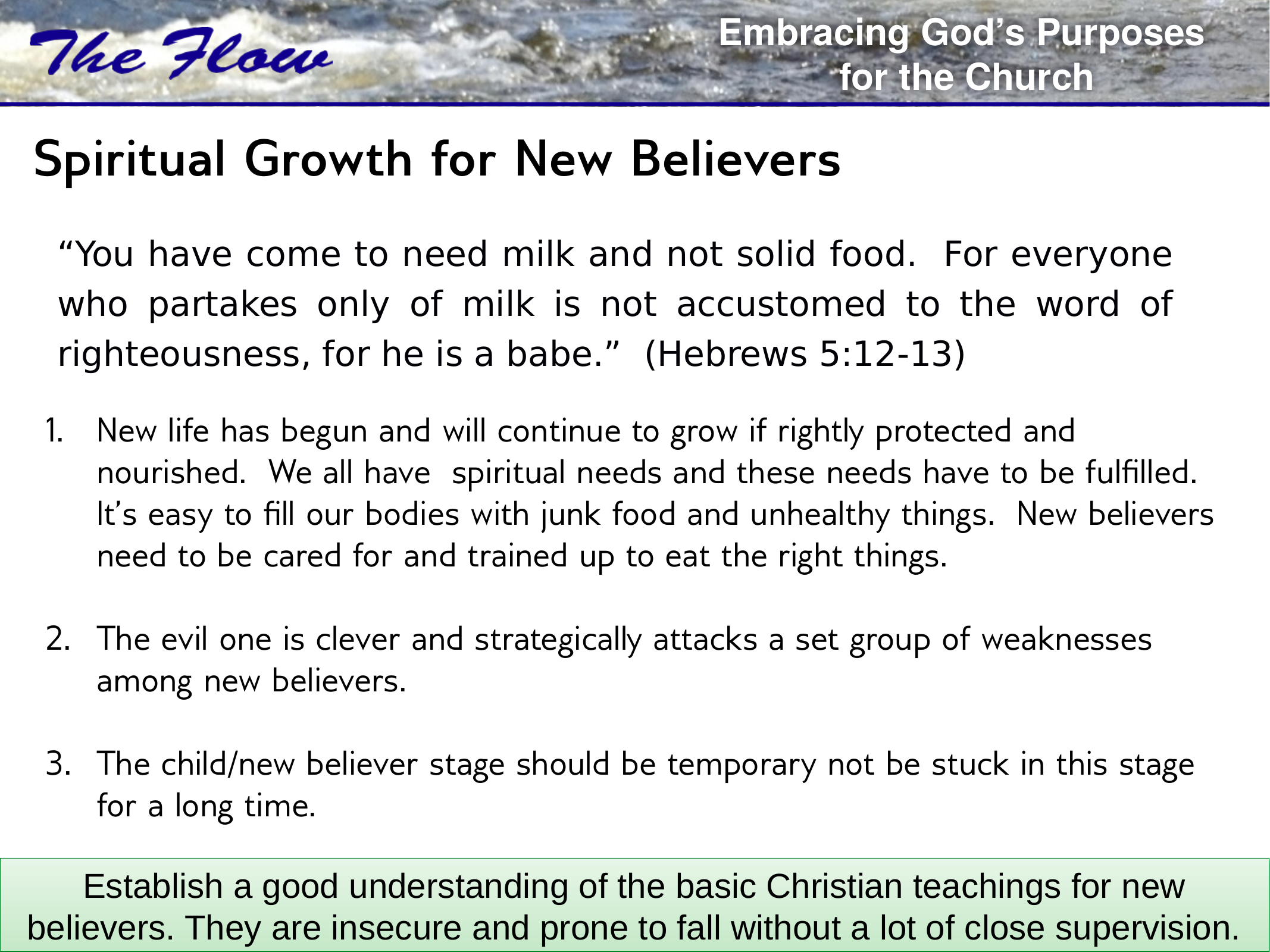

# Spiritual Growth for New Believers
“You have come to need milk and not solid food.  For everyone who partakes only of milk is not accustomed to the word of righteousness, for he is a babe.”  (Hebrews 5:12-13)
New life has begun and will continue to grow if rightly protected and nourished.  We all have  spiritual needs and these needs have to be fulfilled.  It’s easy to fill our bodies with junk food and unhealthy things.  New believers need to be cared for and trained up to eat the right things.

The evil one is clever and strategically attacks a set group of weaknesses among new believers.

The child/new believer stage should be temporary not be stuck in this stage for a long time.
Establish a good understanding of the basic Christian teachings for new believers. They are insecure and prone to fall without a lot of close supervision.